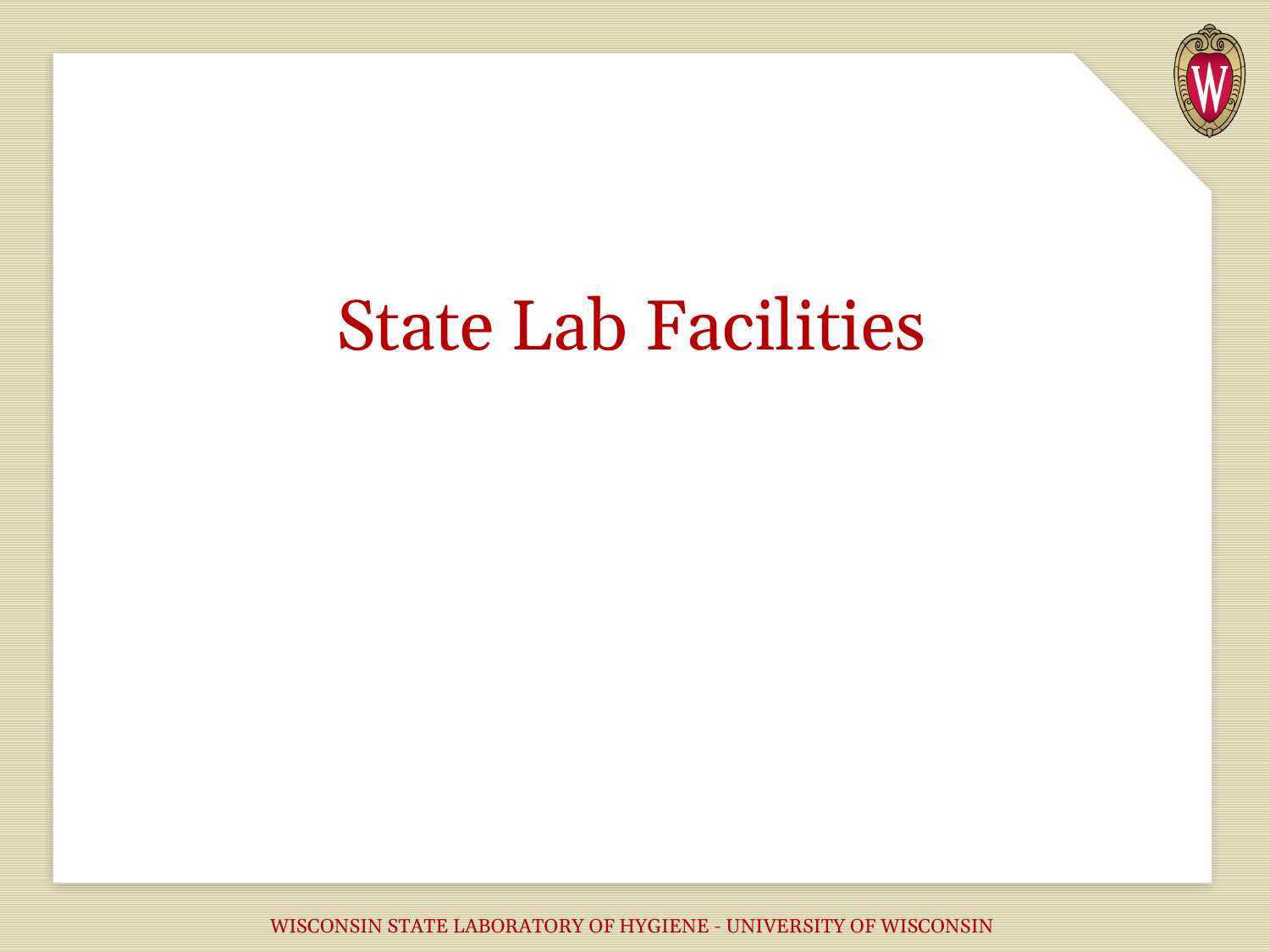

# State Lab Facilities
WISCONSIN STATE LABORATORY OF HYGIENE - UNIVERSITY OF WISCONSIN